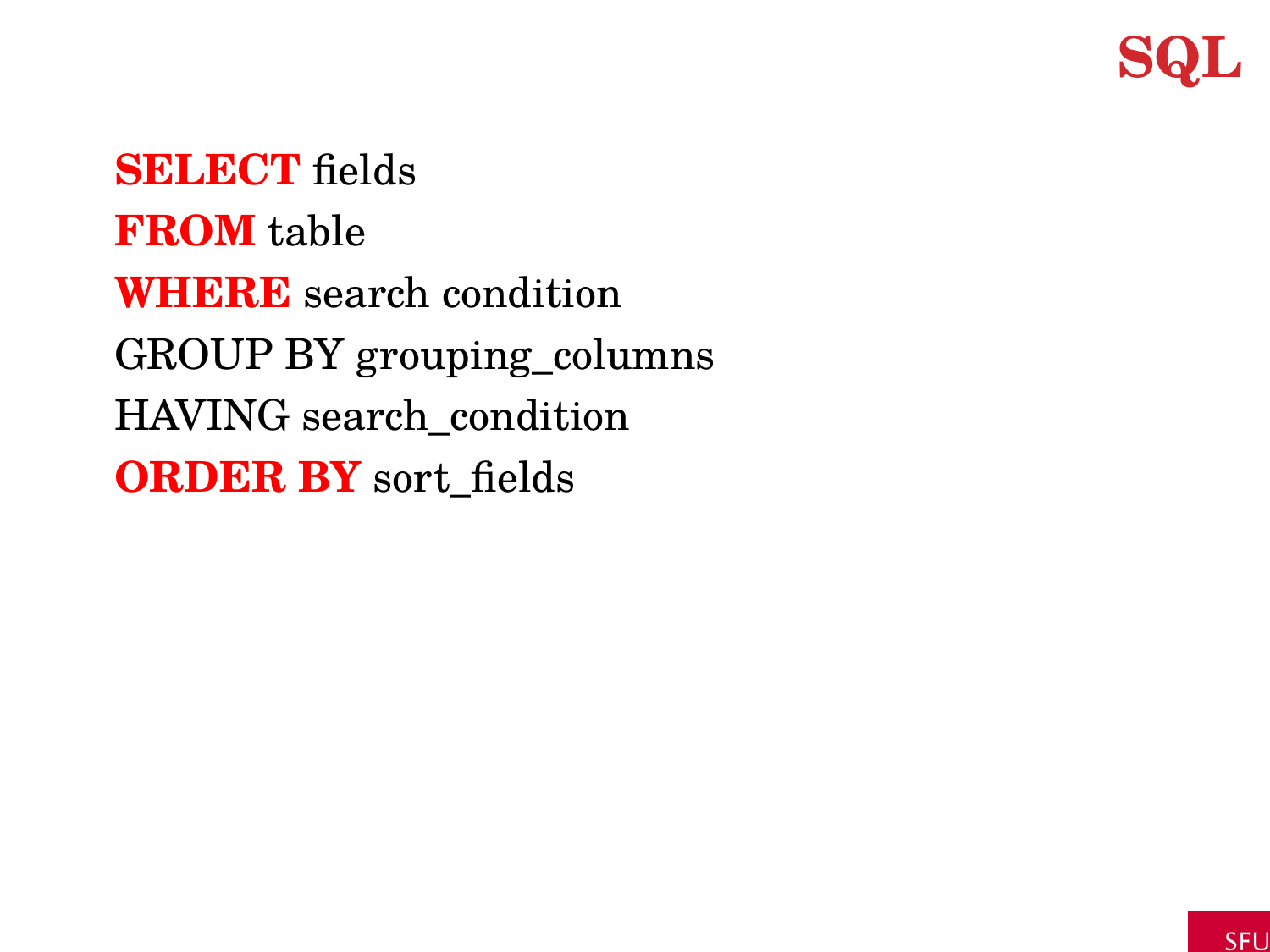

# SQL
	SELECT fields
	FROM table
	WHERE search condition
	GROUP BY grouping_columns
	HAVING search_condition
	ORDER BY sort_fields